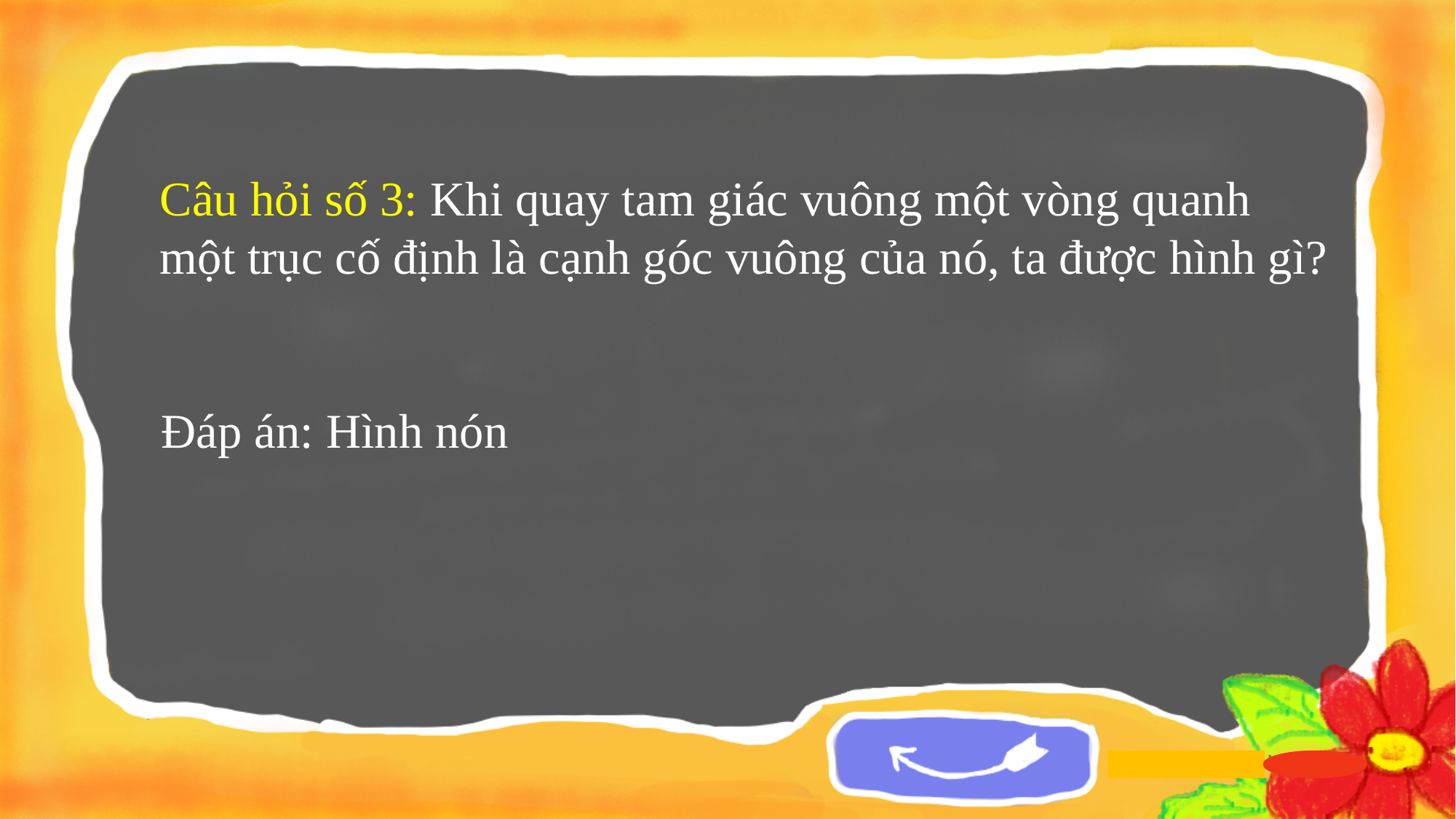

Câu hỏi số 3: Khi quay tam giác vuông một vòng quanh một trục cố định là cạnh góc vuông của nó, ta được hình gì?
Đáp án: Hình nón